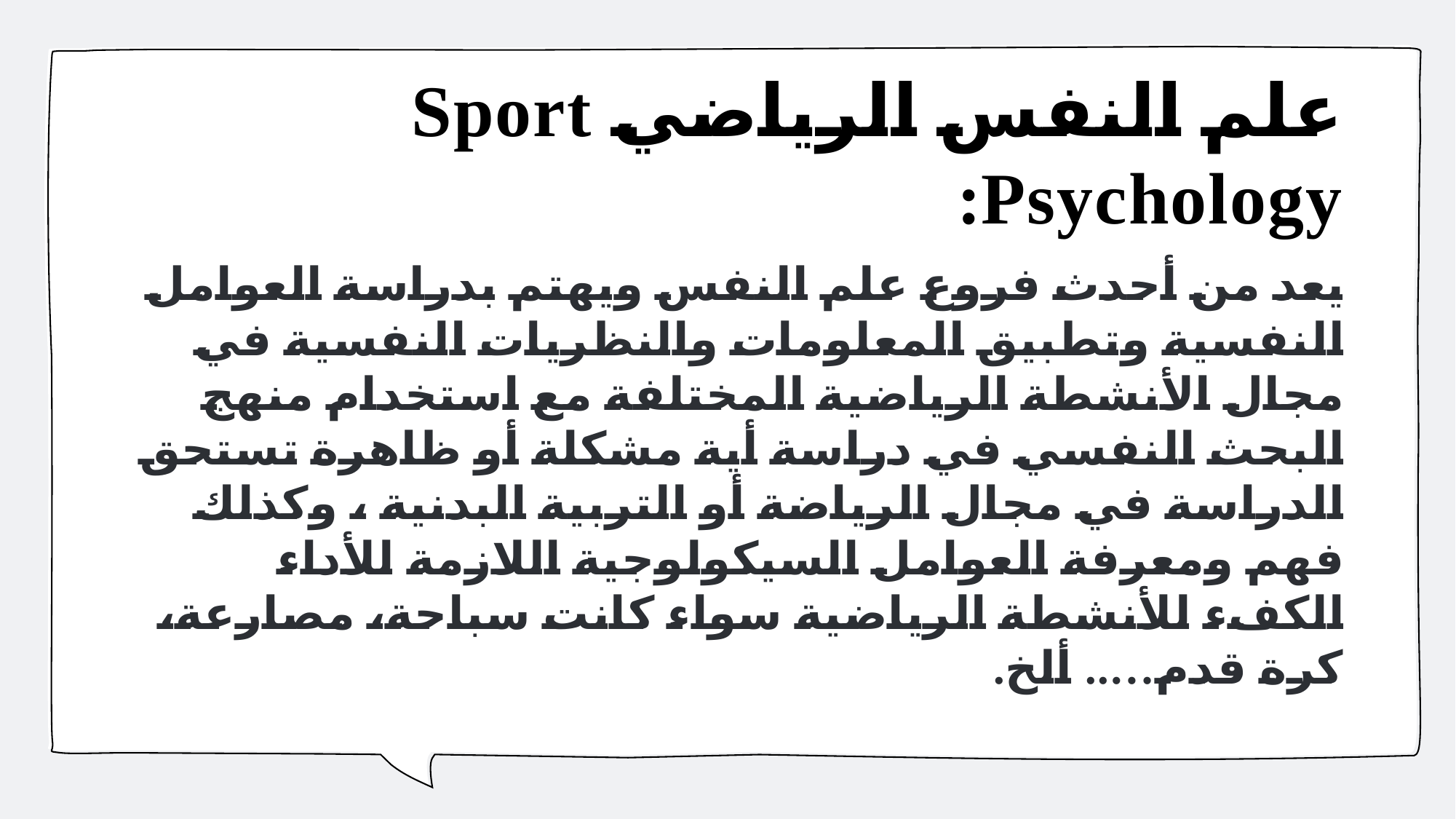

# علم النفس الرياضي Sport Psychology:
يعد من أحدث فروع علم النفس ويهتم بدراسة العوامل النفسية وتطبيق المعلومات والنظريات النفسية في مجال الأنشطة الرياضية المختلفة مع استخدام منهج البحث النفسي في دراسة أية مشكلة أو ظاهرة تستحق الدراسة في مجال الرياضة أو التربية البدنية ، وكذلك فهم ومعرفة العوامل السيكولوجية اللازمة للأداء الكفء للأنشطة الرياضية سواء كانت سباحة، مصارعة، كرة قدم….. ألخ.